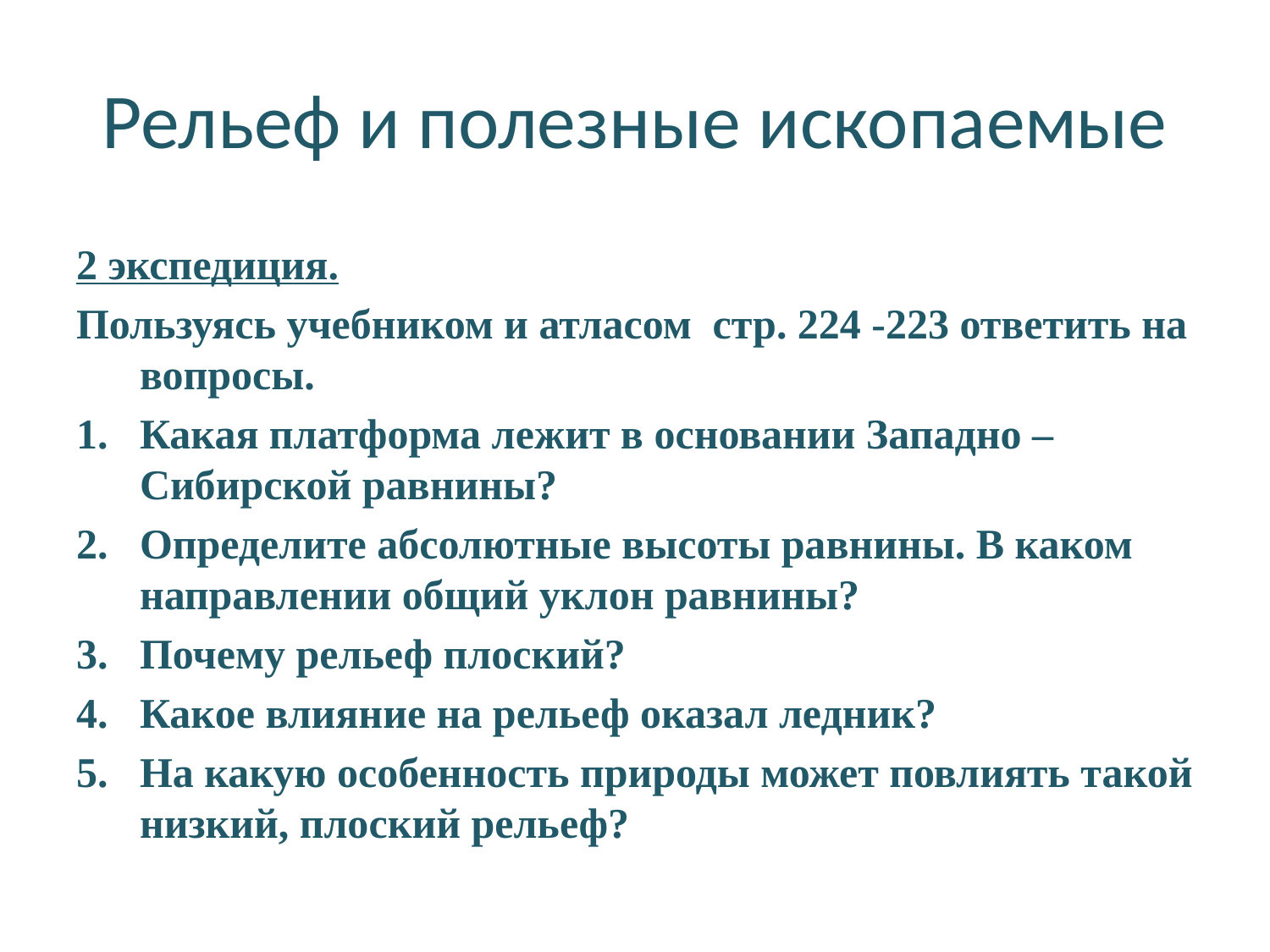

# Рельеф и полезные ископаемые
2 экспедиция.
Пользуясь учебником и атласом  стр. 224 -223 ответить на вопросы.
Какая платформа лежит в основании Западно – Сибирской равнины?
Определите абсолютные высоты равнины. В каком направлении общий уклон равнины?
Почему рельеф плоский?
Какое влияние на рельеф оказал ледник?
На какую особенность природы может повлиять такой низкий, плоский рельеф?